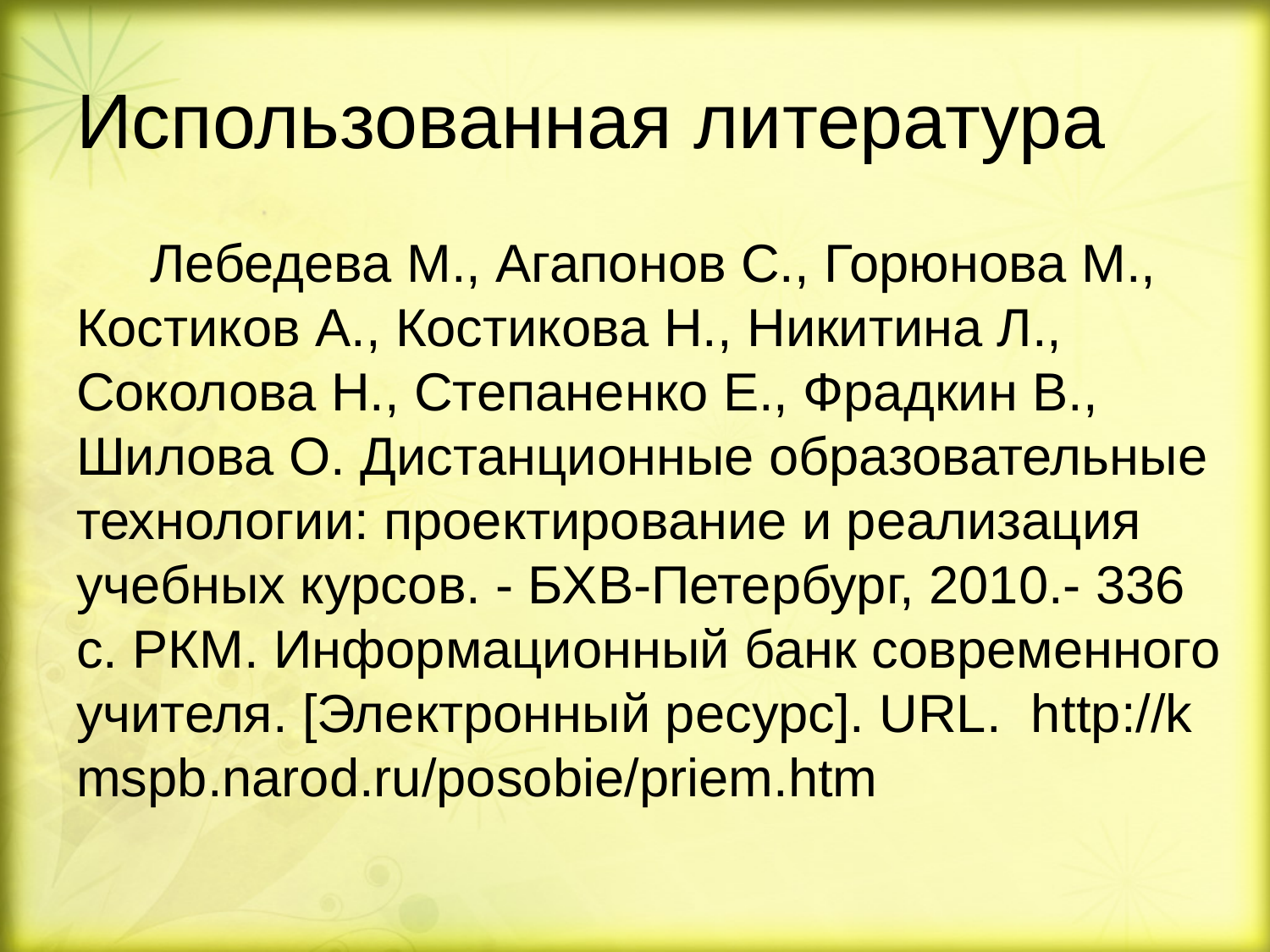

# Использованная литература
     Лебедева М., Агапонов С., Горюнова М., Костиков А., Костикова Н., Никитина Л., Соколова Н., Степаненко Е., Фрадкин В., Шилова О. Дистанционные образовательные технологии: проектирование и реализация учебных курсов. - БХВ-Петербург, 2010.- 336 с. РКМ. Информационный банк современного учителя. [Электронный ресурс]. URL.  h​t​t​p​:​/​/​k​m​s​p​b​.​n​a​r​o​d​.​r​u​/​p​o​s​o​b​i​e​/​p​r​i​e​m​.​h​t​m